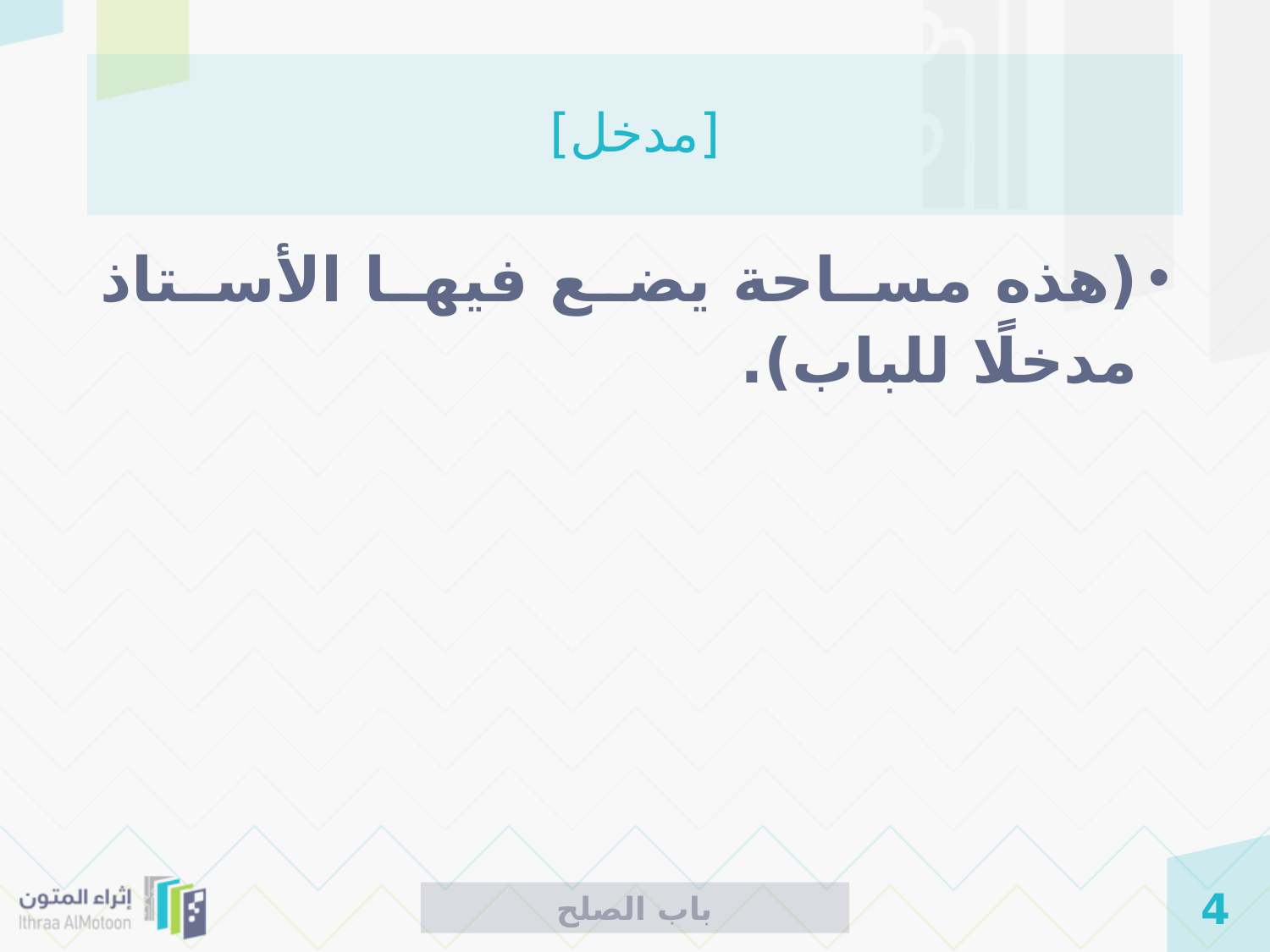

# [مدخل]
(هذه مساحة يضع فيها الأستاذ مدخلًا للباب).

باب الصلح